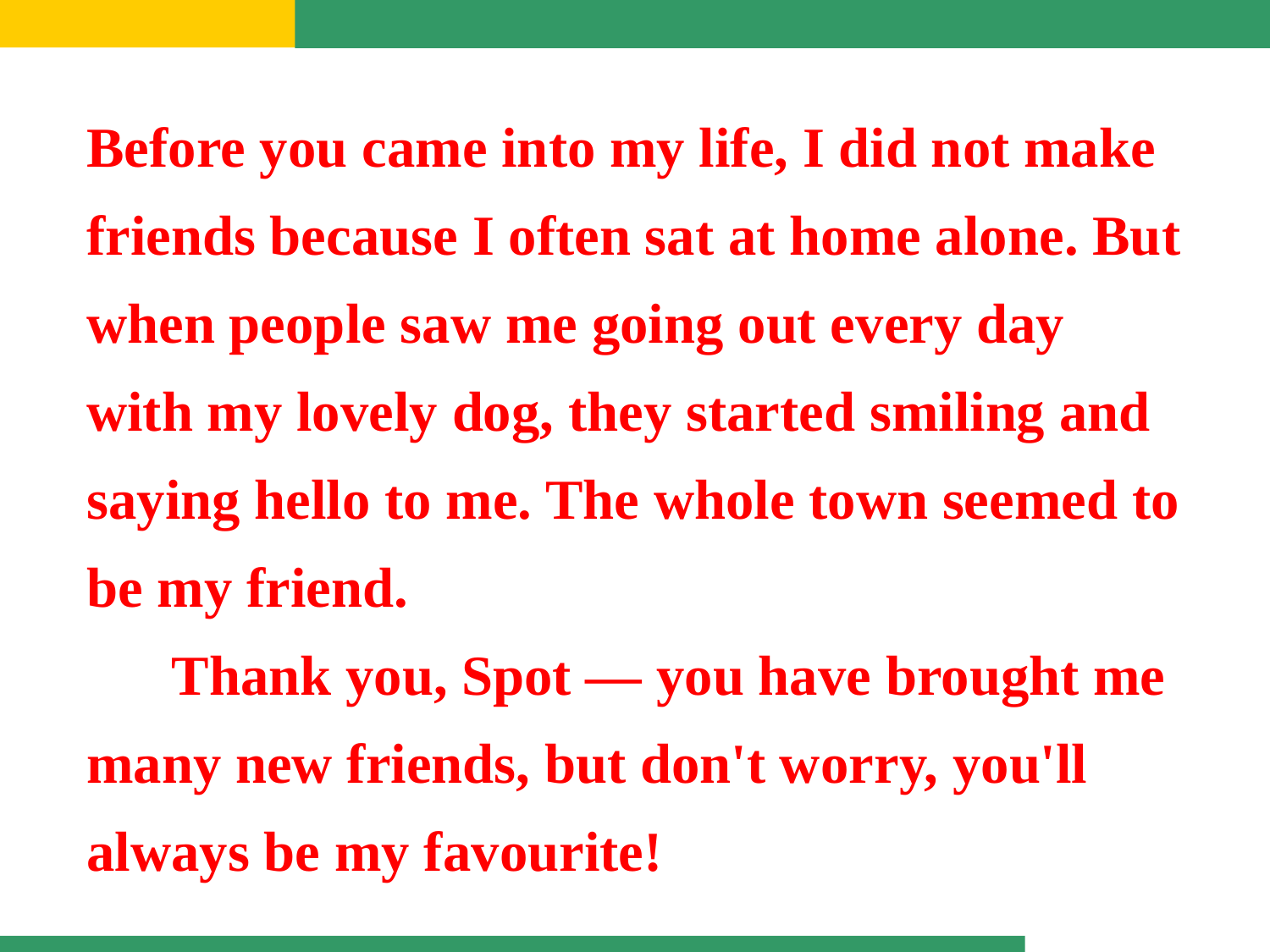

Before you came into my life, I did not make friends because I often sat at home alone. But when people saw me going out every day
with my lovely dog, they started smiling and saying hello to me. The whole town seemed to be my friend.
      Thank you, Spot — you have brought me many new friends, but don't worry, you'll always be my favourite!